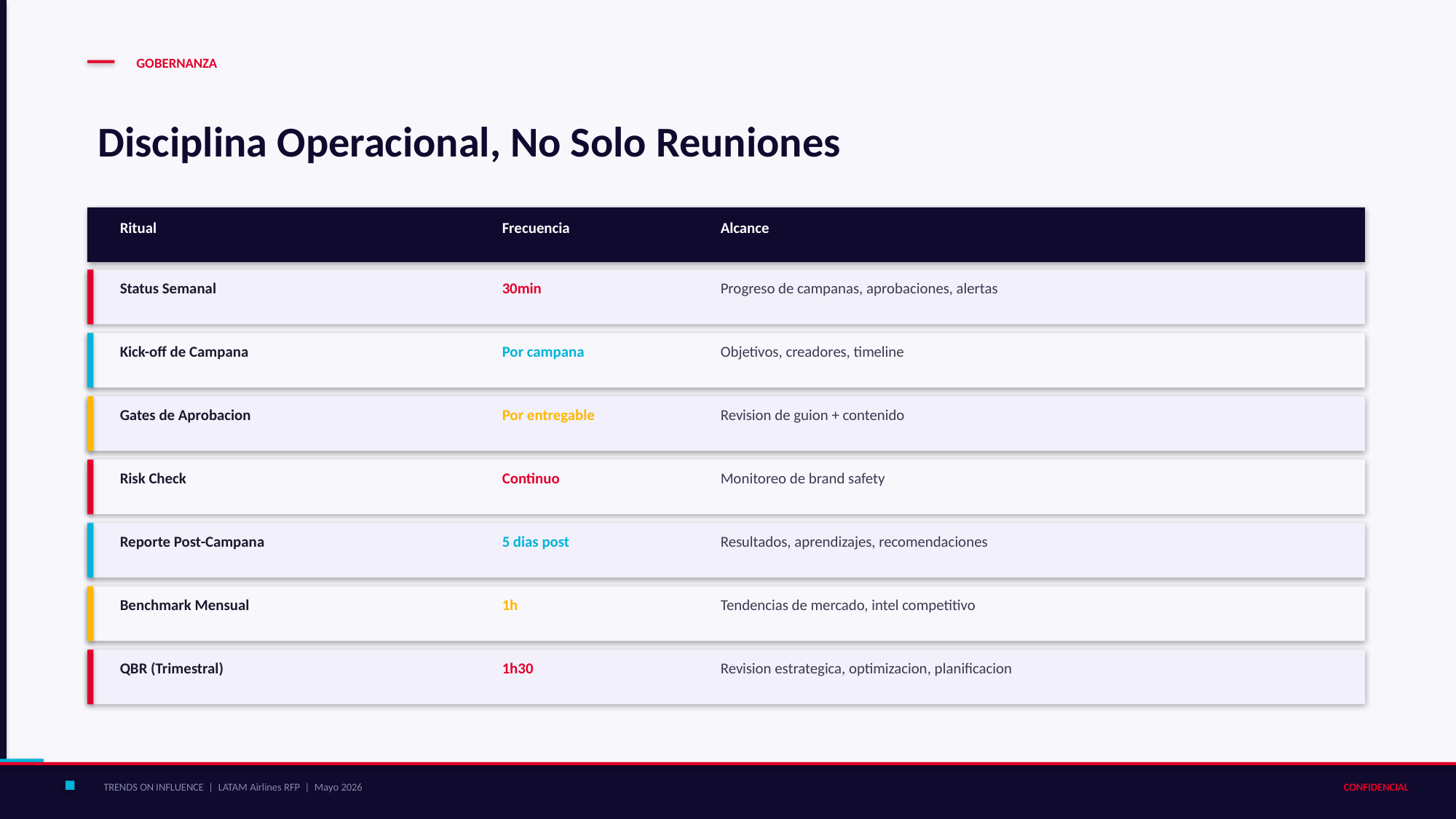

GOBERNANZA

Disciplina Operacional, No Solo Reuniones

Ritual
Frecuencia
Alcance

Status Semanal
30min
Progreso de campanas, aprobaciones, alertas

Kick-off de Campana
Por campana
Objetivos, creadores, timeline

Gates de Aprobacion
Por entregable
Revision de guion + contenido

Risk Check
Continuo
Monitoreo de brand safety

Reporte Post-Campana
5 dias post
Resultados, aprendizajes, recomendaciones

Benchmark Mensual
1h
Tendencias de mercado, intel competitivo

QBR (Trimestral)
1h30
Revision estrategica, optimizacion, planificacion

TRENDS ON INFLUENCE  |  LATAM Airlines RFP  |  Mayo 2026
CONFIDENCIAL